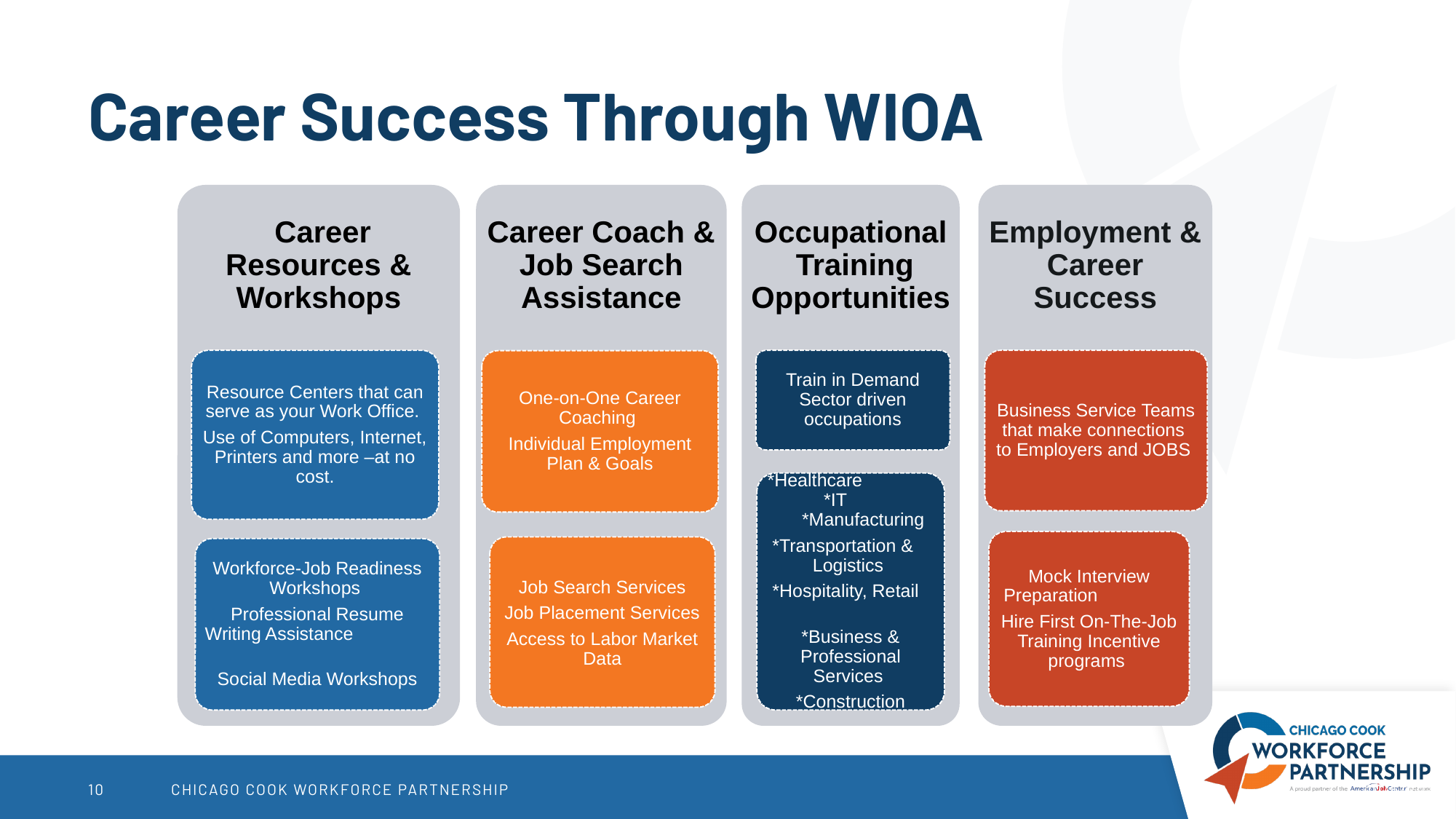

# Career Success Through WIOA

 Career Resources & Workshops

Career Coach & Job Search Assistance

Occupational  Training Opportunities

Employment & Career Success

Business Service Teams that make connections  to Employers and JOBS

Resource Centers that can serve as your Work Office.
Use of Computers, Internet, Printers and more –at no cost.

Train in Demand Sector driven occupations

One-on-One Career Coaching
Individual Employment Plan & Goals

*Healthcare                          *IT                       *Manufacturing
*Transportation &    Logistics
 *Hospitality, Retail
*Business & Professional Services
 *Construction

Mock Interview Preparation
Hire First On-The-Job Training Incentive programs

Job Search Services
Job Placement Services
Access to Labor Market Data

Workforce-Job Readiness Workshops
Professional Resume Writing Assistance
Social Media Workshops
10/6/2025
10
CHICAGO COOK WORKFORCE PARTNERSHIP